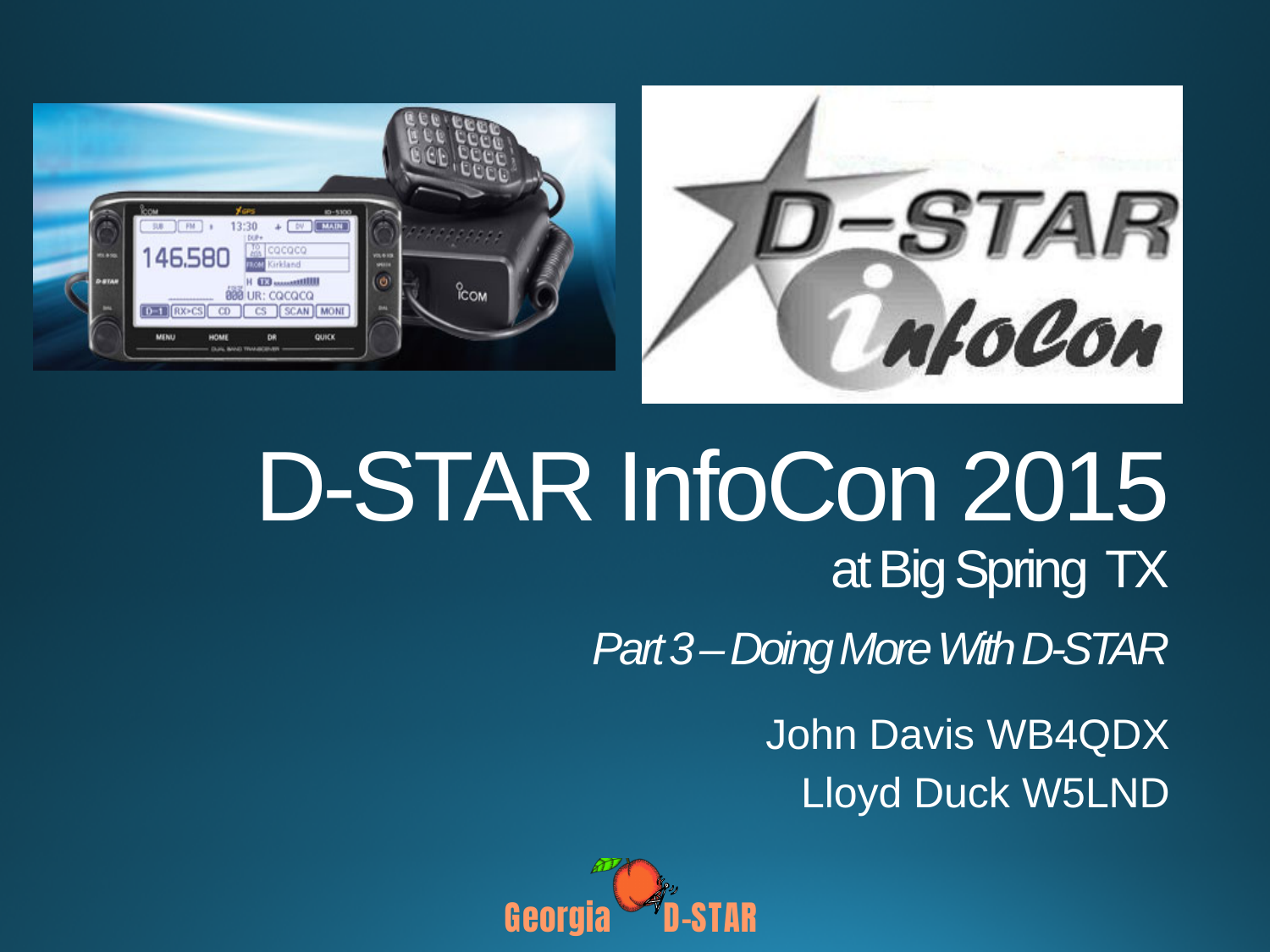

# D-STAR InfoCon 2015 at Big Spring  TX Part 3 – Doing More With D-STAR
John Davis WB4QDX
Lloyd Duck W5LND